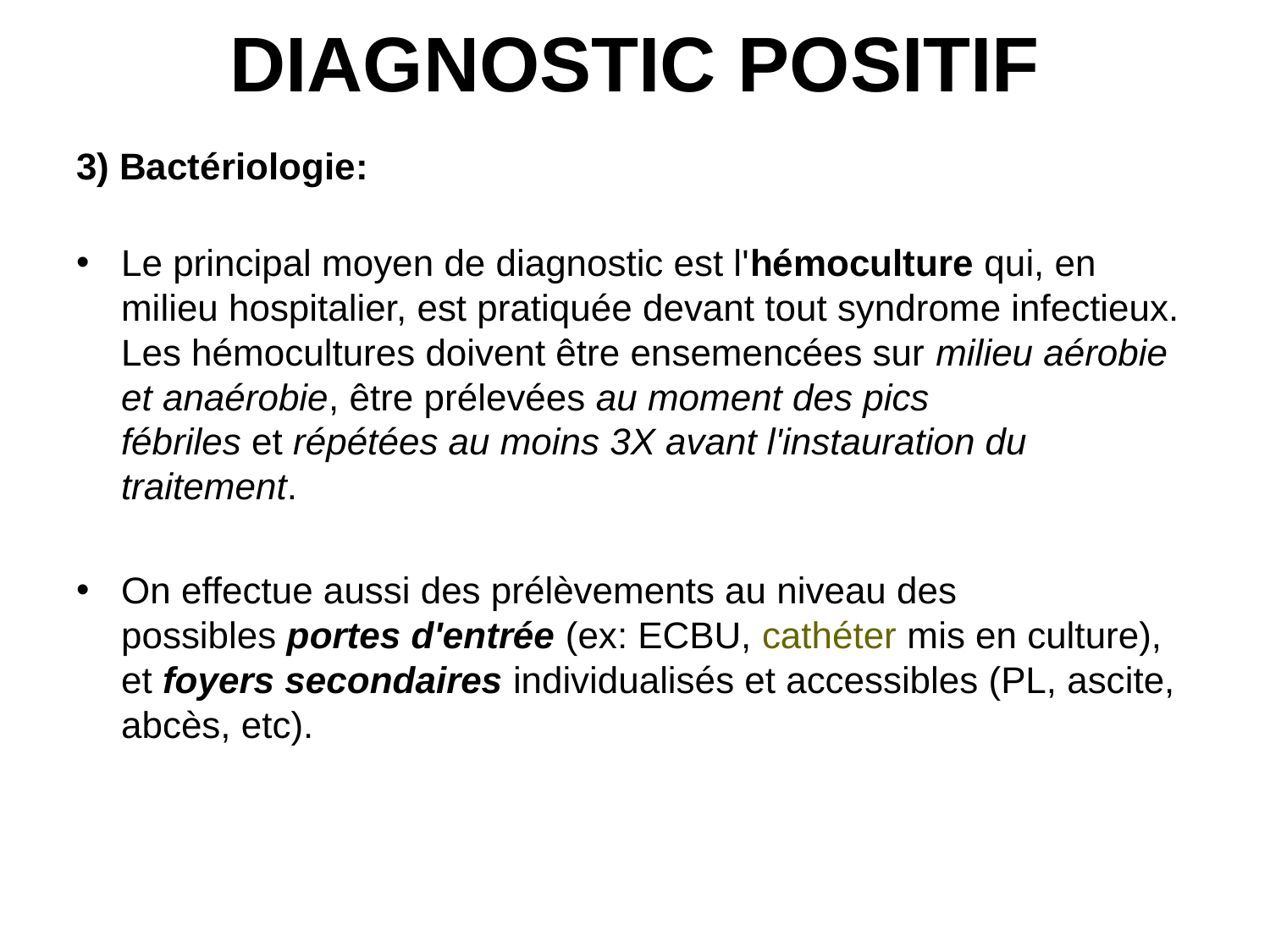

# DIAGNOSTIC POSITIF
3) Bactériologie:
Le principal moyen de diagnostic est l'hémoculture qui, en milieu hospitalier, est pratiquée devant tout syndrome infectieux. Les hémocultures doivent être ensemencées sur milieu aérobie et anaérobie, être prélevées au moment des pics fébriles et répétées au moins 3X avant l'instauration du traitement.

On effectue aussi des prélèvements au niveau des possibles portes d'entrée (ex: ECBU, cathéter mis en culture), et foyers secondaires individualisés et accessibles (PL, ascite, abcès, etc).